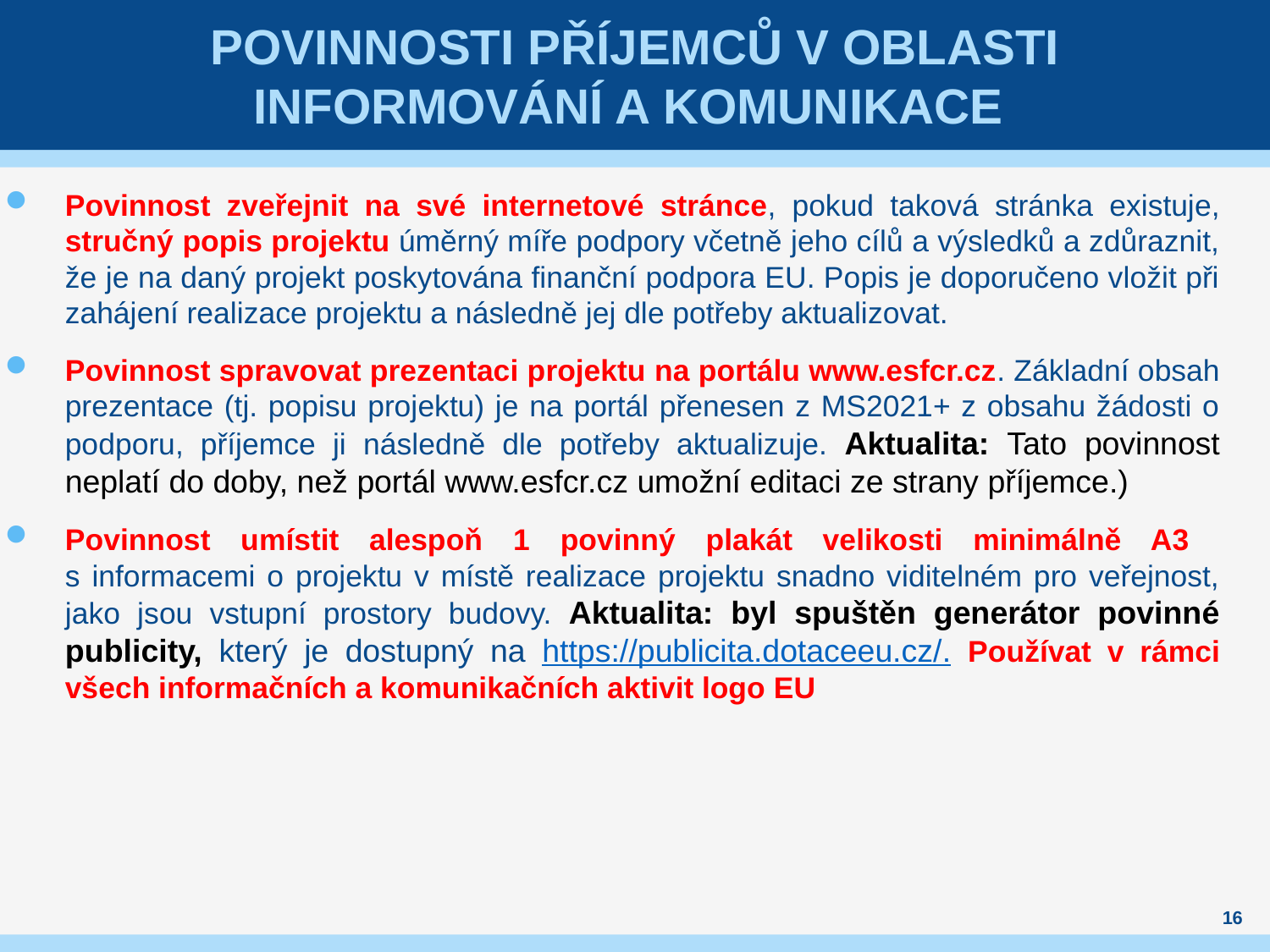

# Povinnosti příjemců v oblasti informování a komunikace
Povinnost zveřejnit na své internetové stránce, pokud taková stránka existuje, stručný popis projektu úměrný míře podpory včetně jeho cílů a výsledků a zdůraznit, že je na daný projekt poskytována finanční podpora EU. Popis je doporučeno vložit při zahájení realizace projektu a následně jej dle potřeby aktualizovat.
Povinnost spravovat prezentaci projektu na portálu www.esfcr.cz. Základní obsah prezentace (tj. popisu projektu) je na portál přenesen z MS2021+ z obsahu žádosti o podporu, příjemce ji následně dle potřeby aktualizuje. Aktualita: Tato povinnost neplatí do doby, než portál www.esfcr.cz umožní editaci ze strany příjemce.)
Povinnost umístit alespoň 1 povinný plakát velikosti minimálně A3
s informacemi o projektu v místě realizace projektu snadno viditelném pro veřejnost, jako jsou vstupní prostory budovy. Aktualita: byl spuštěn generátor povinné publicity, který je dostupný na https://publicita.dotaceeu.cz/. Používat v rámci všech informačních a komunikačních aktivit logo EU

16